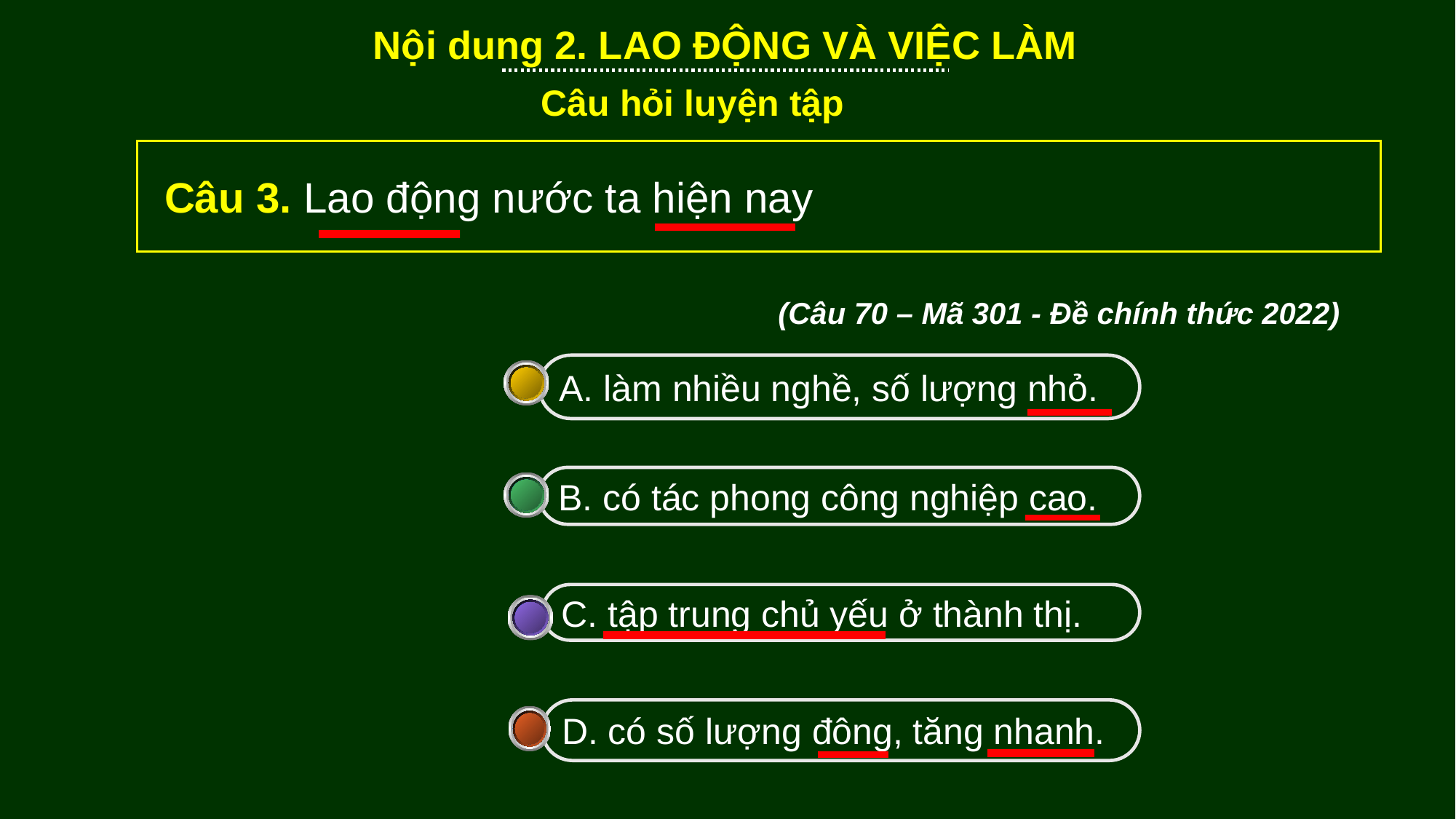

Nội dung 2. LAO ĐỘNG VÀ VIỆC LÀM
Câu hỏi luyện tập

Câu 3. Lao động nước ta hiện nay

(Câu 70 – Mã 301 - Đề chính thức 2022)
A. làm nhiều nghề, số lượng nhỏ.

B. có tác phong công nghiệp cao.

C. tập trung chủ yếu ở thành thị.

D. có số lượng đông, tăng nhanh.